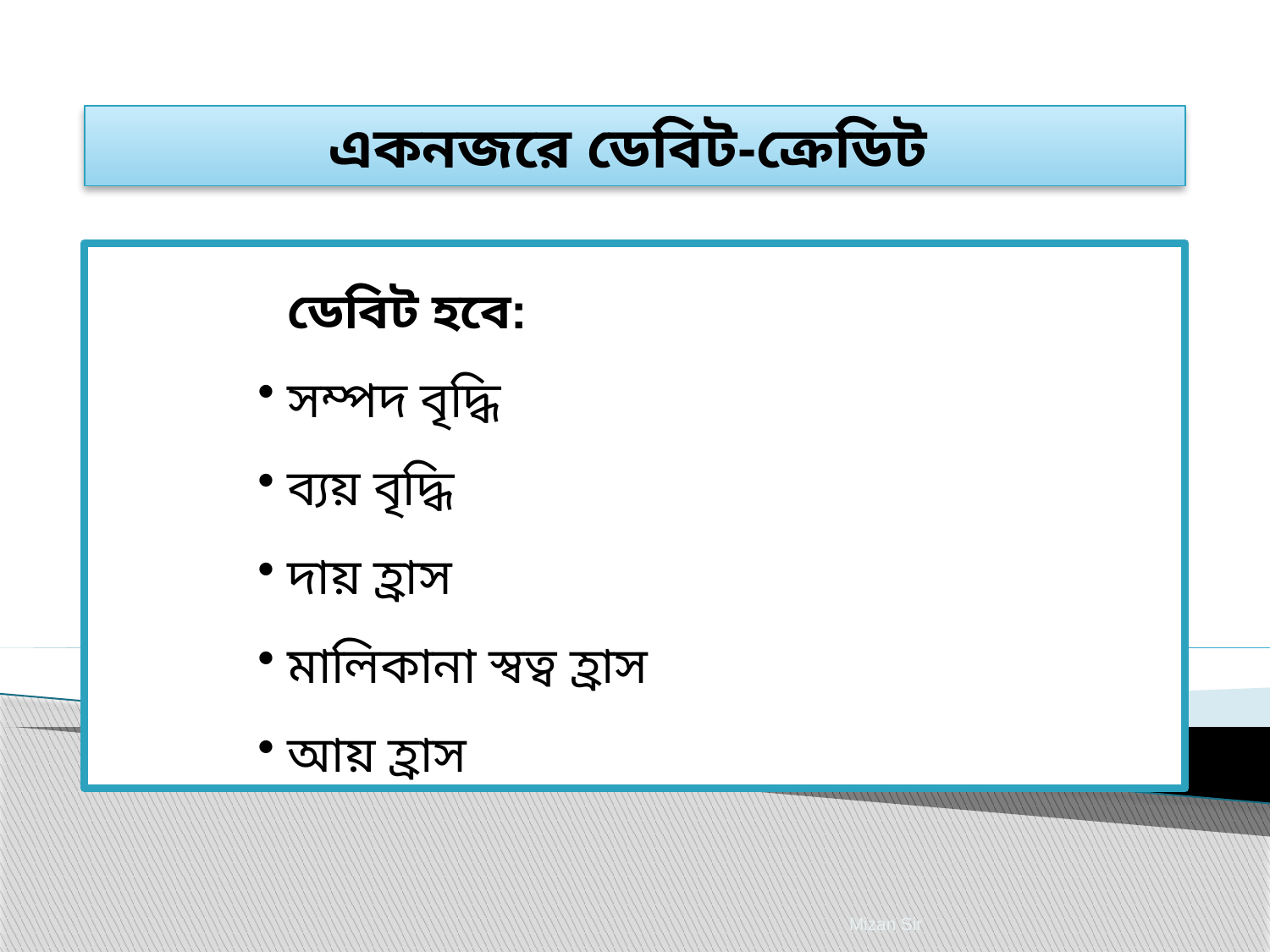

একনজরে ডেবিট-ক্রেডিট
ডেবিট হবে:
সম্পদ বৃদ্ধি
ব্যয় বৃদ্ধি
দায় হ্রাস
মালিকানা স্বত্ব হ্রাস
আয় হ্রাস
Mizan Sir